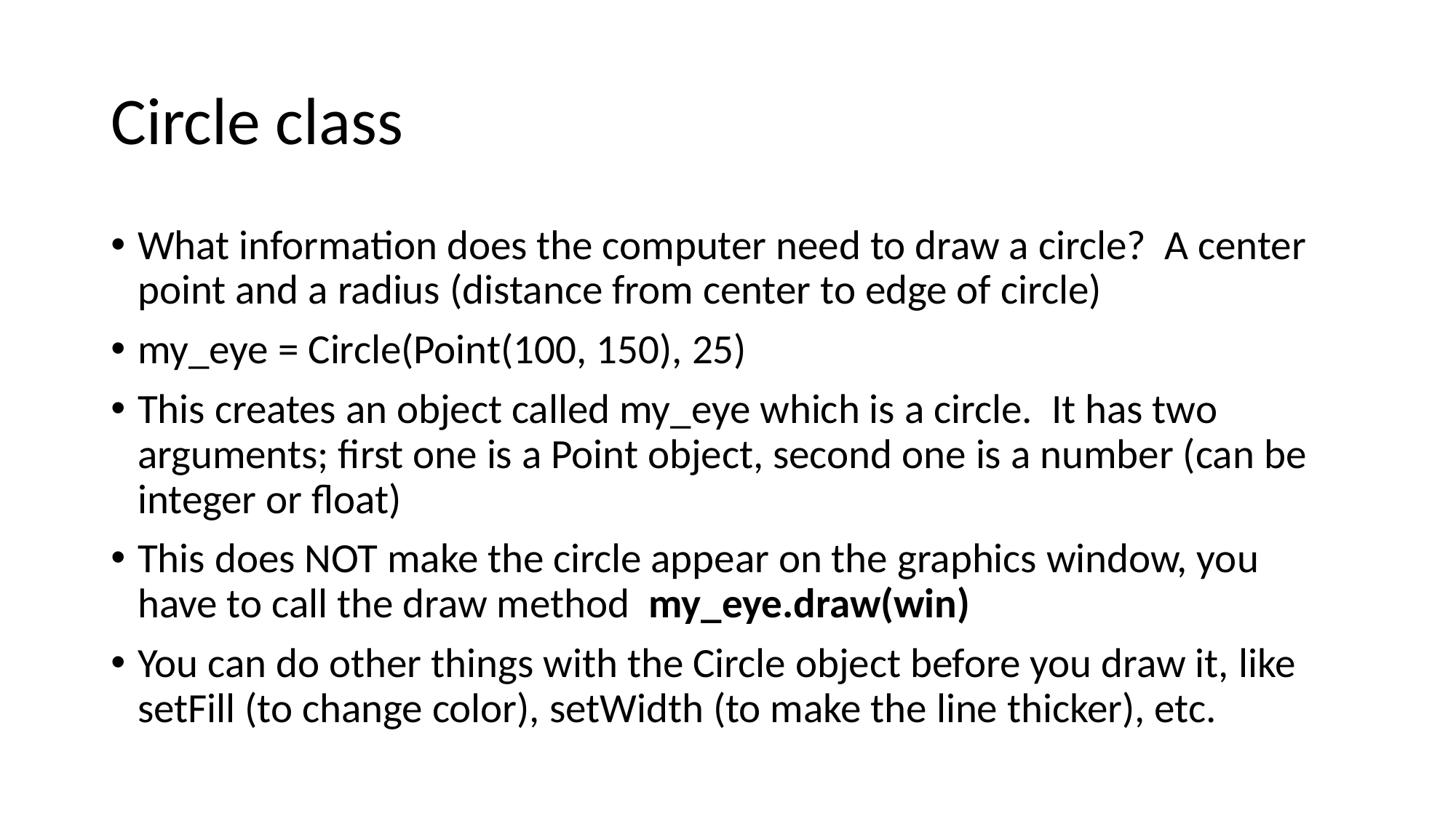

# Circle class
What information does the computer need to draw a circle?  A center point and a radius (distance from center to edge of circle)
my_eye = Circle(Point(100, 150), 25)
This creates an object called my_eye which is a circle.  It has two arguments; first one is a Point object, second one is a number (can be integer or float)
This does NOT make the circle appear on the graphics window, you have to call the draw method  my_eye.draw(win)
You can do other things with the Circle object before you draw it, like setFill (to change color), setWidth (to make the line thicker), etc.